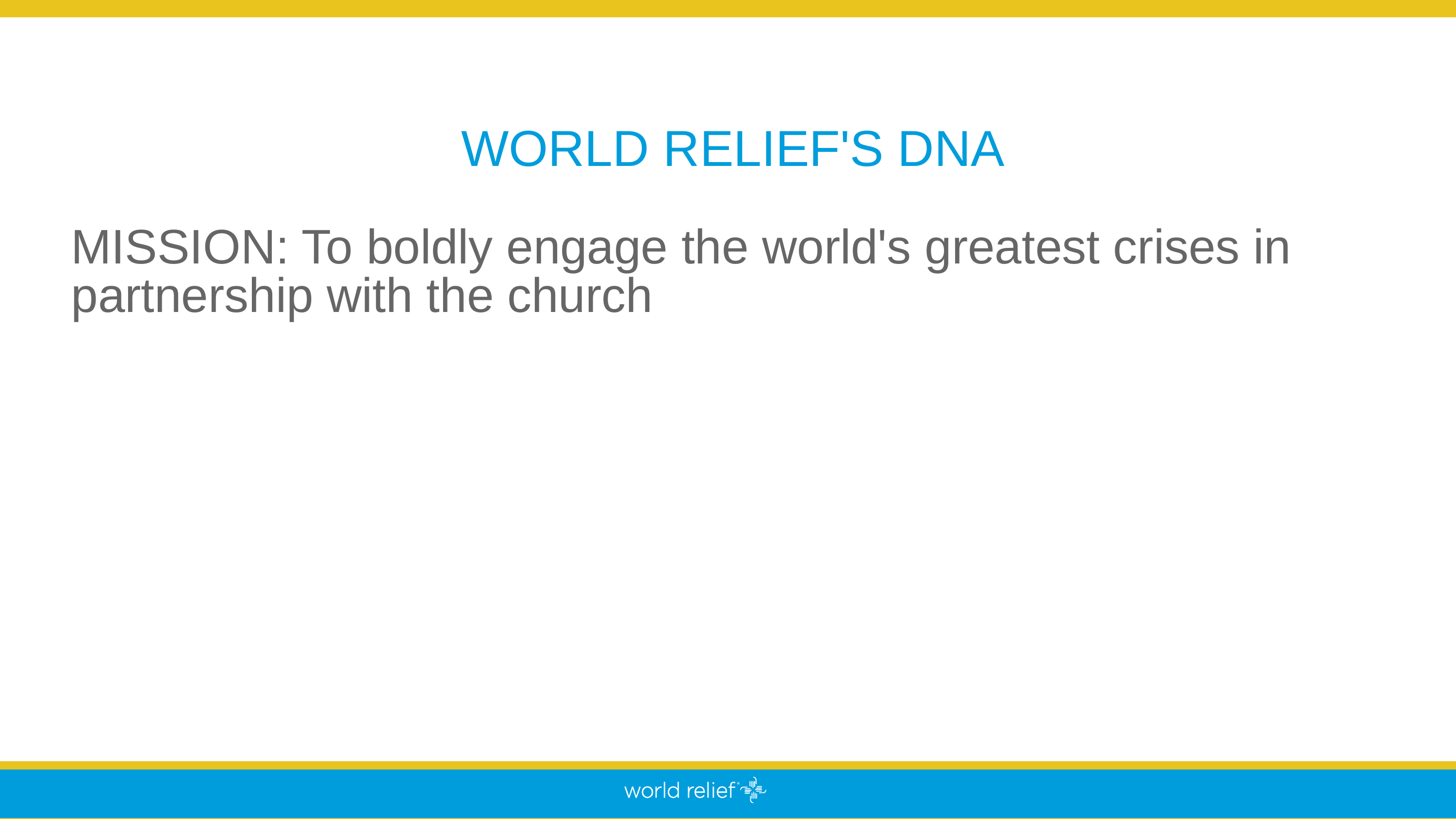

WORLD RELIEF'S DNA

MISSION: To boldly engage the world's greatest crises in partnership with the church